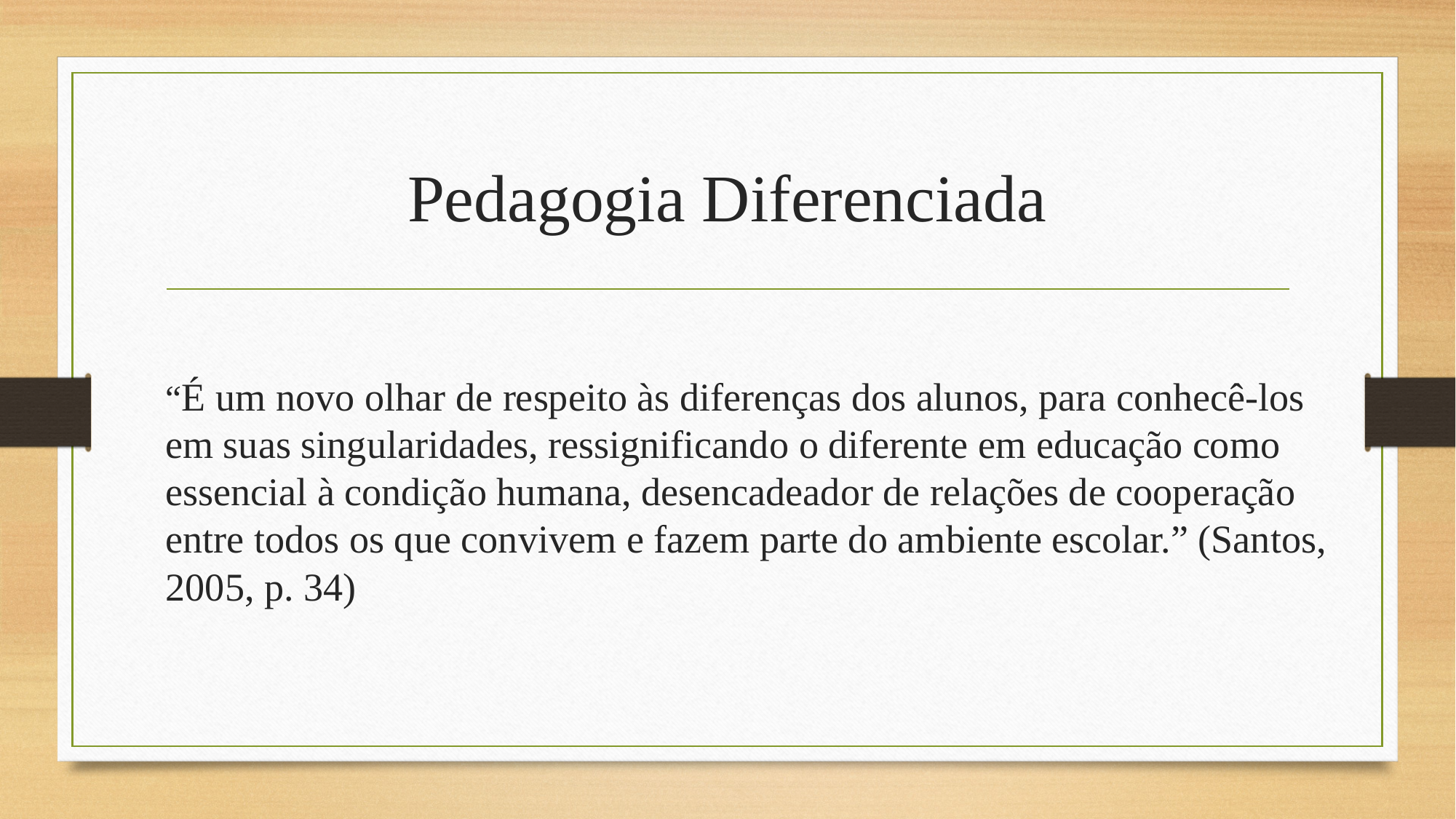

# Pedagogia Diferenciada

“É um novo olhar de respeito às diferenças dos alunos, para conhecê-los em suas singularidades, ressignificando o diferente em educação como essencial à condição humana, desencadeador de relações de cooperação entre todos os que convivem e fazem parte do ambiente escolar.” (Santos, 2005, p. 34)